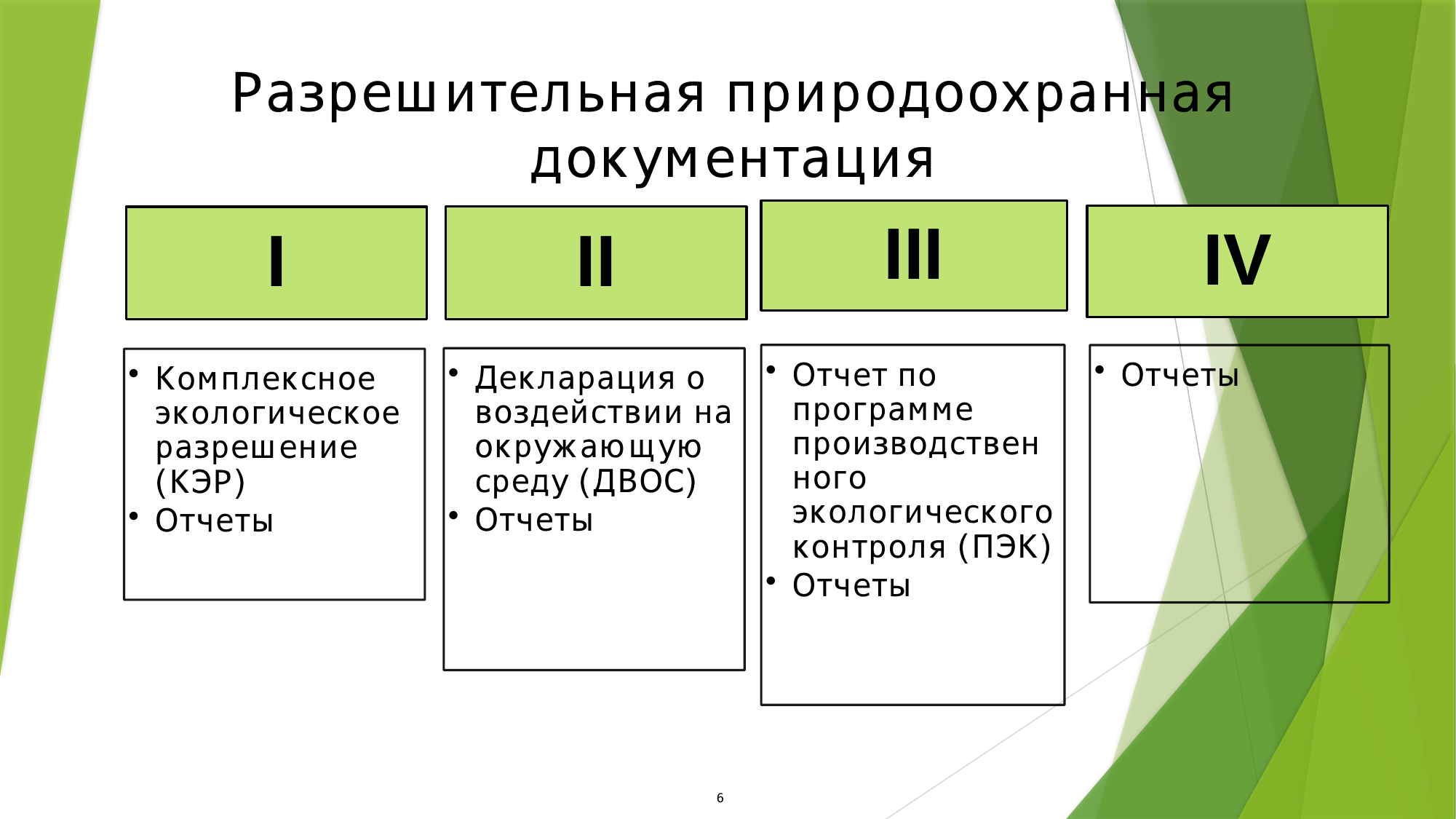

Разрешительная природоохранная документация
I
Комплексное экологическое разрешение (КЭР)
Отчеты
II
Декларация о воздействии на окружающую среду (ДВОС)
Отчеты
III
Отчет по программе производственного экологического контроля (ПЭК)
Отчеты
IV
Отчеты
6